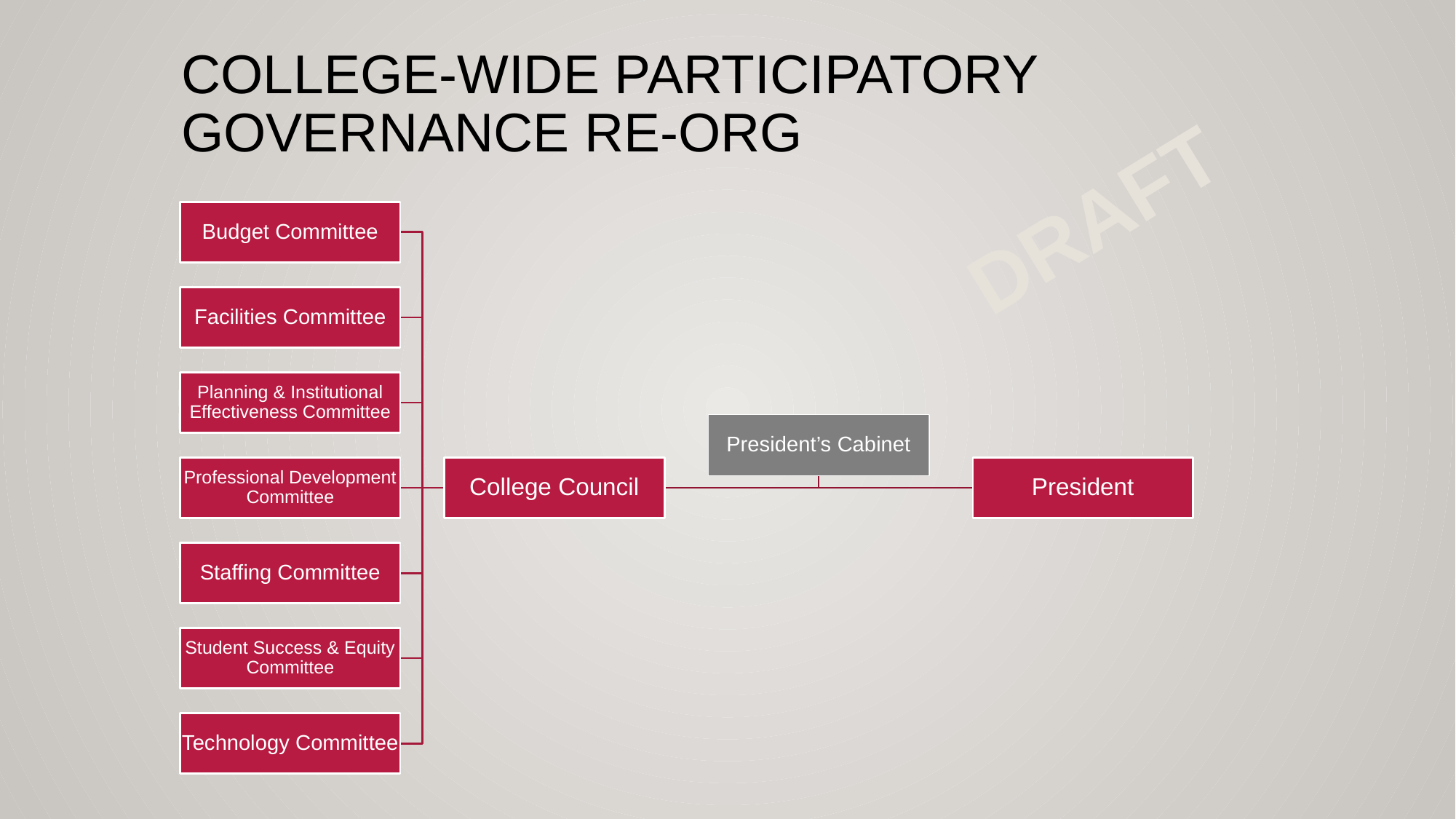

# COLLEGE-WIDE PARTICIPATORY GOVERNANCE RE-ORG
DRAFT

Budget Committee

Facilities Committee

Planning & Institutional Effectiveness Committee

President’s Cabinet

Professional Development Committee

College Council

President

Staffing Committee

Student Success & Equity Committee

Technology Committee